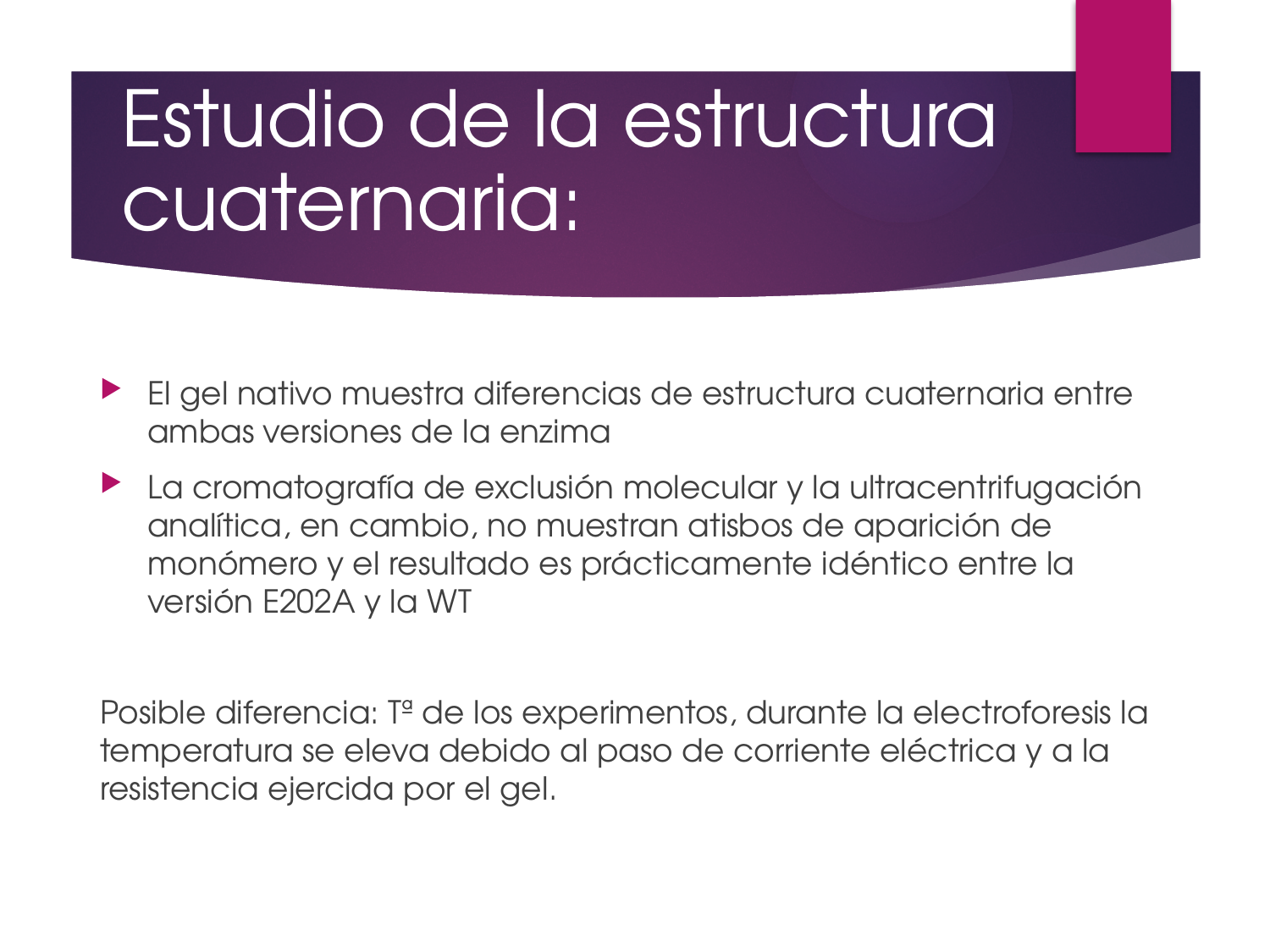

Estudio de la estructura cuaternaria:
El gel nativo muestra diferencias de estructura cuaternaria entre ambas versiones de la enzima
La cromatografía de exclusión molecular y la ultracentrifugación analítica, en cambio, no muestran atisbos de aparición de monómero y el resultado es prácticamente idéntico entre la versión E202A y la WT

Posible diferencia: Tª de los experimentos, durante la electroforesis la temperatura se eleva debido al paso de corriente eléctrica y a la resistencia ejercida por el gel.